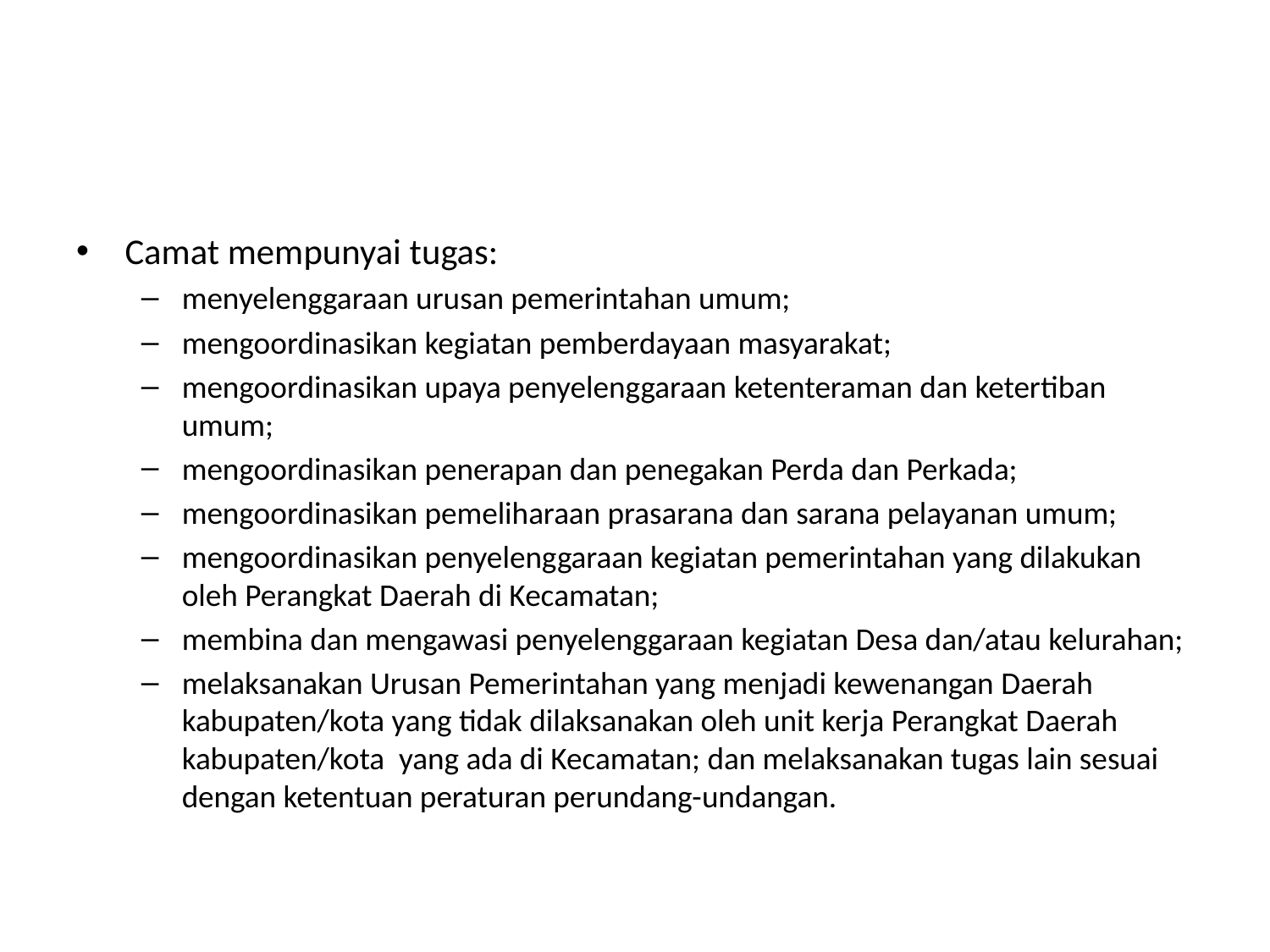

#
Camat mempunyai tugas:
menyelenggaraan urusan pemerintahan umum;
mengoordinasikan kegiatan pemberdayaan masyarakat;
mengoordinasikan upaya penyelenggaraan ketenteraman dan ketertiban umum;
mengoordinasikan penerapan dan penegakan Perda dan Perkada;
mengoordinasikan pemeliharaan prasarana dan sarana pelayanan umum;
mengoordinasikan penyelenggaraan kegiatan pemerintahan yang dilakukan oleh Perangkat Daerah di Kecamatan;
membina dan mengawasi penyelenggaraan kegiatan Desa dan/atau kelurahan;
melaksanakan Urusan Pemerintahan yang menjadi kewenangan Daerah kabupaten/kota yang tidak dilaksanakan oleh unit kerja Perangkat Daerah kabupaten/kota  yang ada di Kecamatan; dan melaksanakan tugas lain sesuai dengan ketentuan peraturan perundang-undangan.